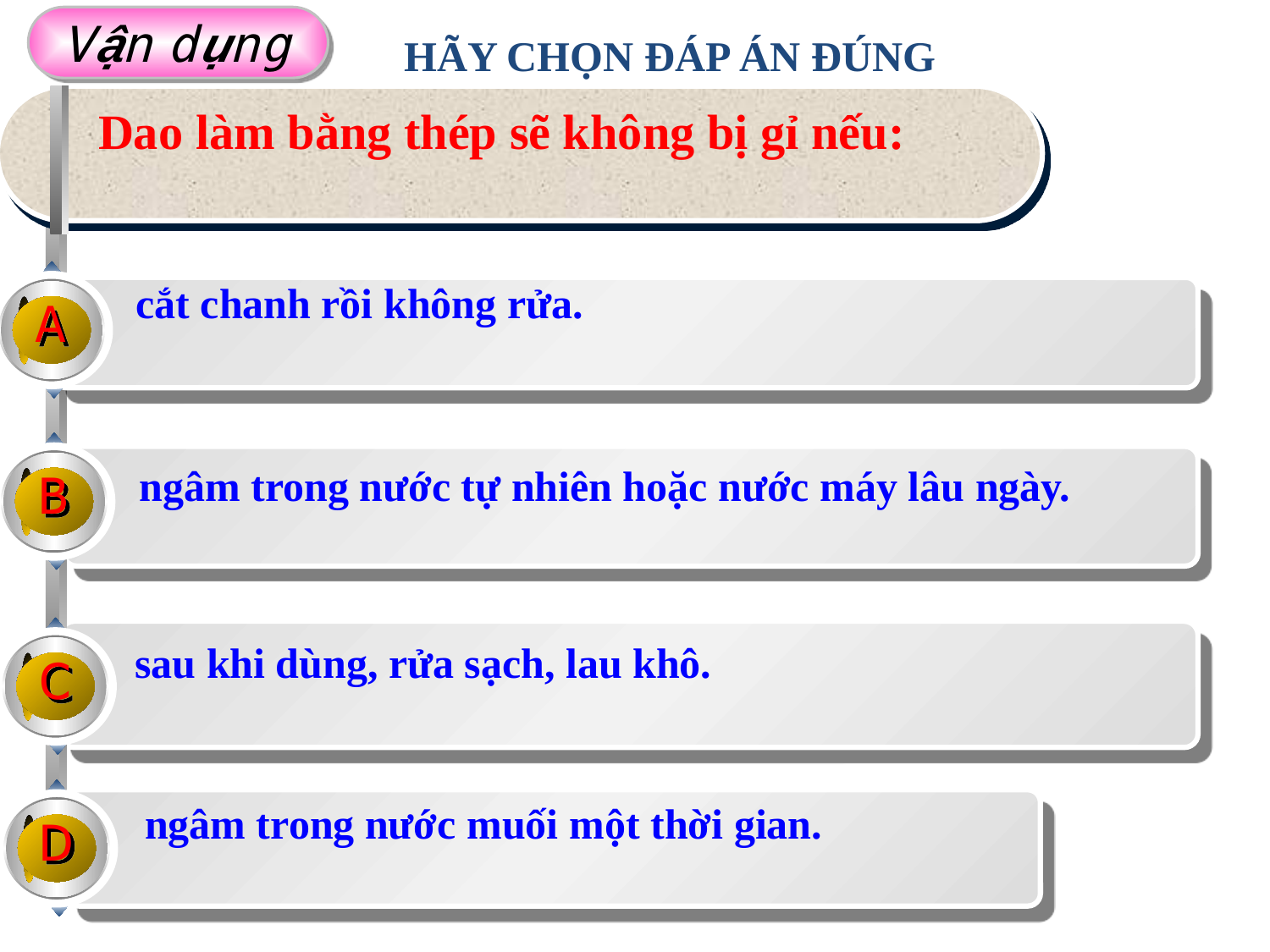

Vận dụng
HÃY CHỌN ĐÁP ÁN ĐÚNG

Dao làm bằng thép sẽ không bị gỉ nếu:

A
 cắt chanh rồi không rửa.

B

 ngâm trong nước tự nhiên hoặc nước máy lâu ngày.

C

 sau khi dùng, rửa sạch, lau khô.

D

ngâm trong nước muối một thời gian.